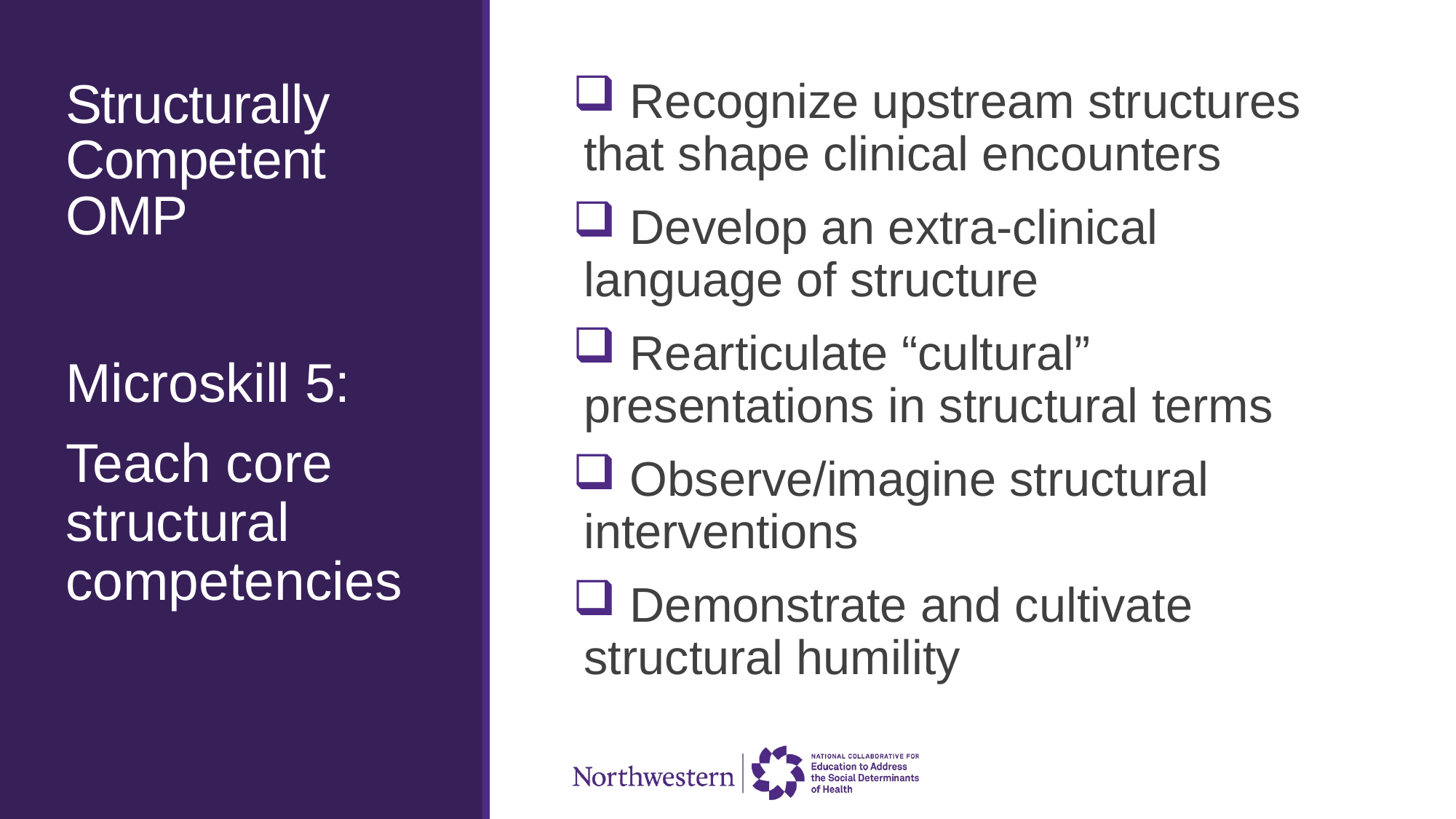

# Structurally Competent OMP
 Recognize upstream structures that shape clinical encounters
 Develop an extra-clinical language of structure
 Rearticulate “cultural” presentations in structural terms
 Observe/imagine structural interventions
 Demonstrate and cultivate structural humility
Microskill 5:
Teach core structural competencies